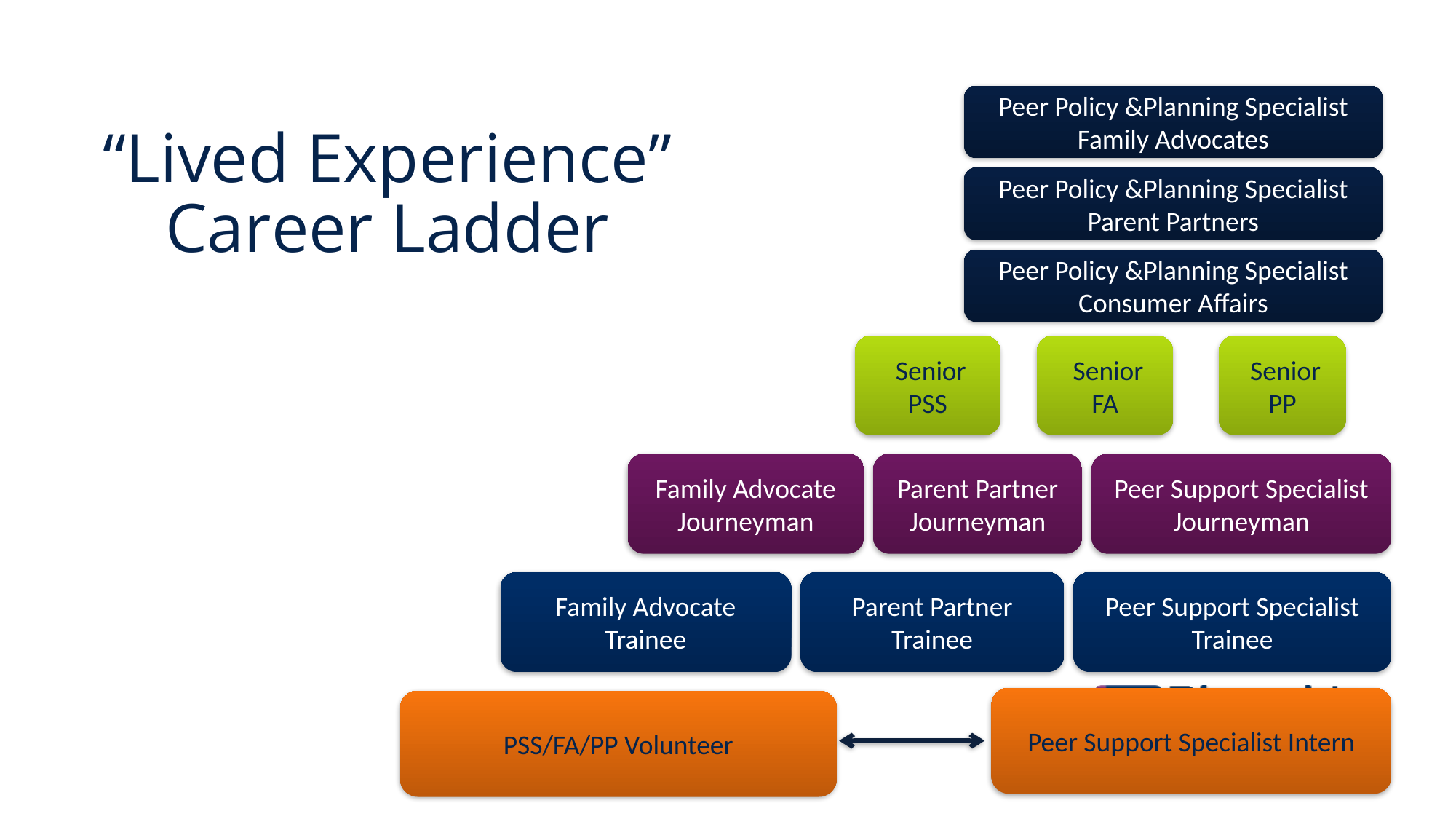

Peer Policy &Planning Specialist
Family Advocates
Peer Policy &Planning Specialist
Parent Partners
Peer Policy &Planning Specialist
Consumer Affairs
# “Lived Experience” Career Ladder
 Senior PSS
 Senior FA
 Senior PP
Family Advocate Journeyman
Parent Partner Journeyman
Peer Support Specialist Journeyman
Family Advocate Trainee
Parent Partner Trainee
Peer Support Specialist Trainee
Peer Support Specialist Intern
PSS/FA/PP Volunteer